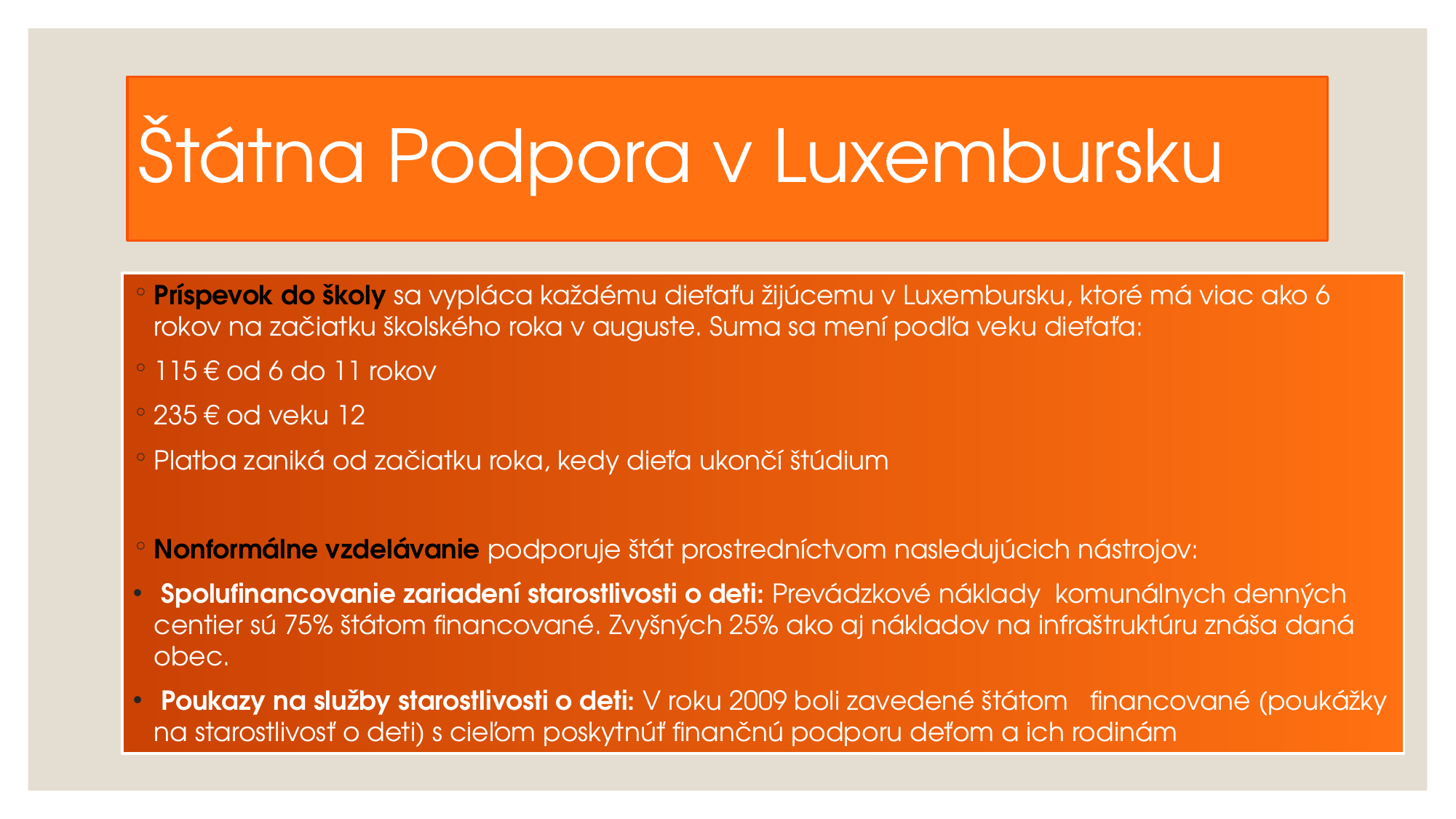

# Štátna Podpora v Luxembursku
Príspevok do školy sa vypláca každému dieťaťu žijúcemu v Luxembursku, ktoré má viac ako 6 rokov na začiatku školského roka v auguste. Suma sa mení podľa veku dieťaťa:
115 € od 6 do 11 rokov
235 € od veku 12
Platba zaniká od začiatku roka, kedy dieťa ukončí štúdium

Nonformálne vzdelávanie podporuje štát prostredníctvom nasledujúcich nástrojov:
 Spolufinancovanie zariadení starostlivosti o deti: Prevádzkové náklady  komunálnych denných centier sú 75% štátom financované. Zvyšných 25% ako aj nákladov na infraštruktúru znáša daná obec.
 Poukazy na služby starostlivosti o deti: V roku 2009 boli zavedené štátom   financované (poukážky na starostlivosť o deti) s cieľom poskytnúť finančnú podporu deťom a ich rodinám